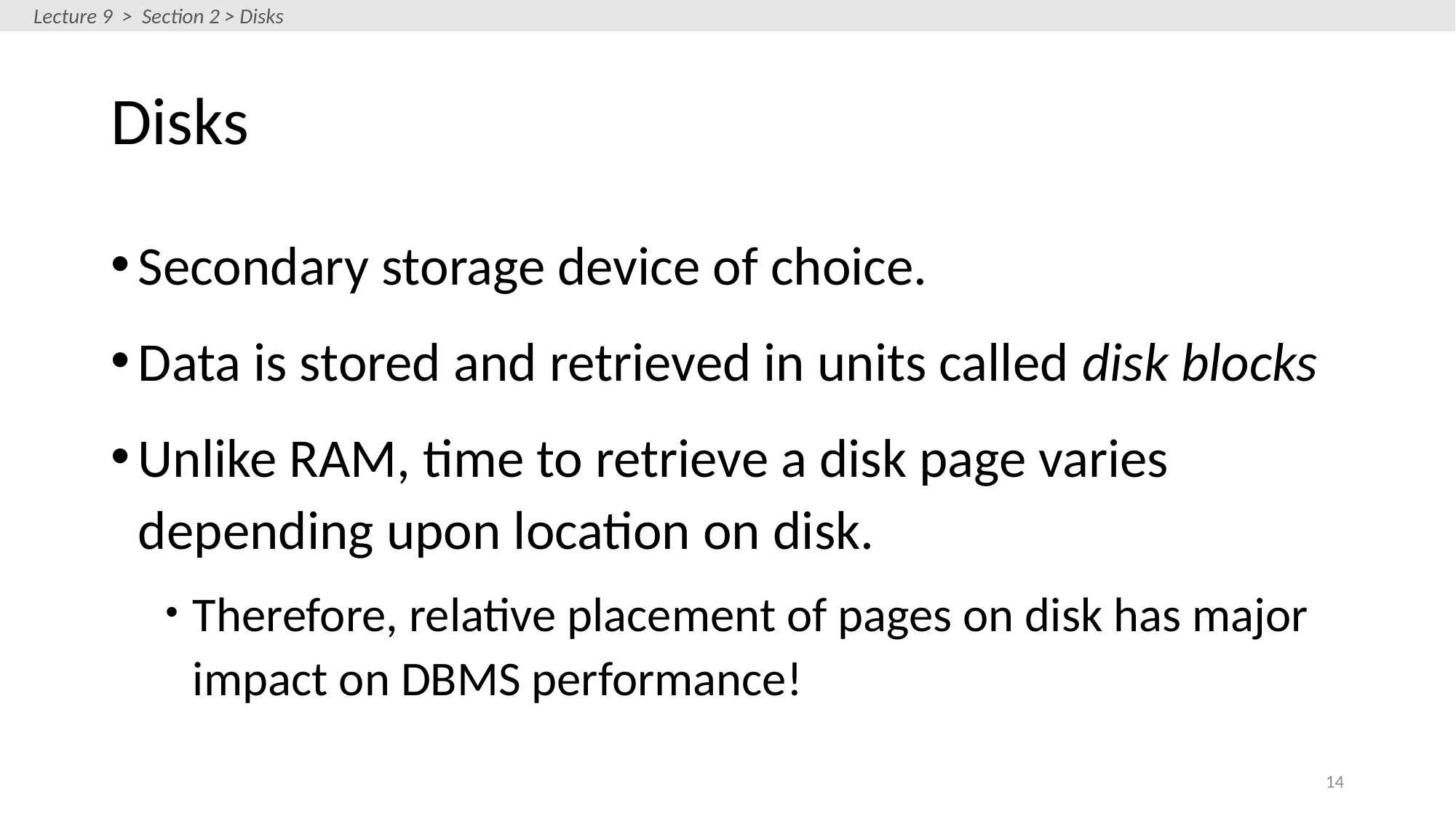

Lecture 9  >  Section 2 > Disks
# Disks
Secondary storage device of choice.
Data is stored and retrieved in units called disk blocks
Unlike RAM, time to retrieve a disk page varies depending upon location on disk.
Therefore, relative placement of pages on disk has major impact on DBMS performance!

14